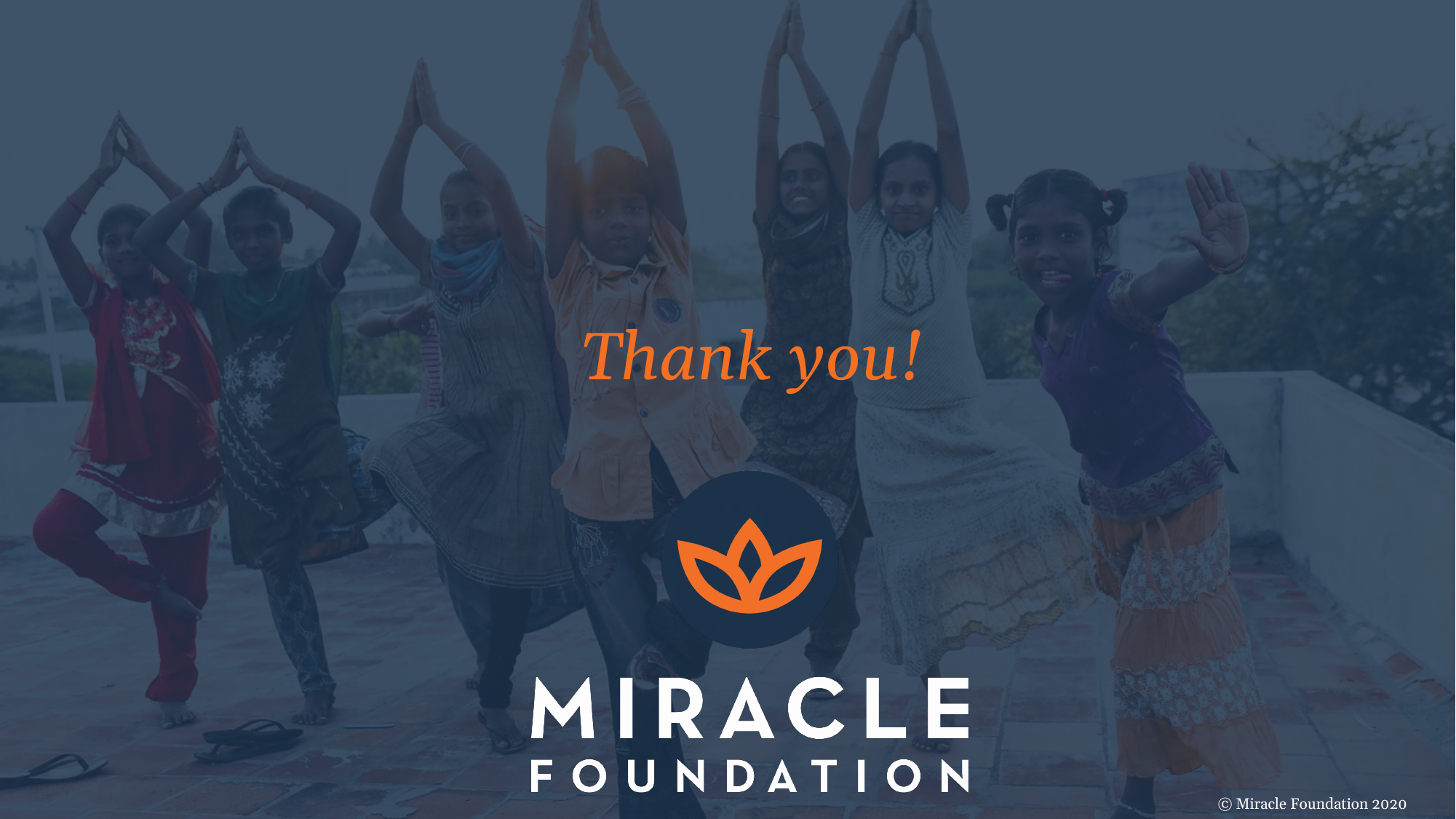

# Thank you!
© Miracle Foundation 2020